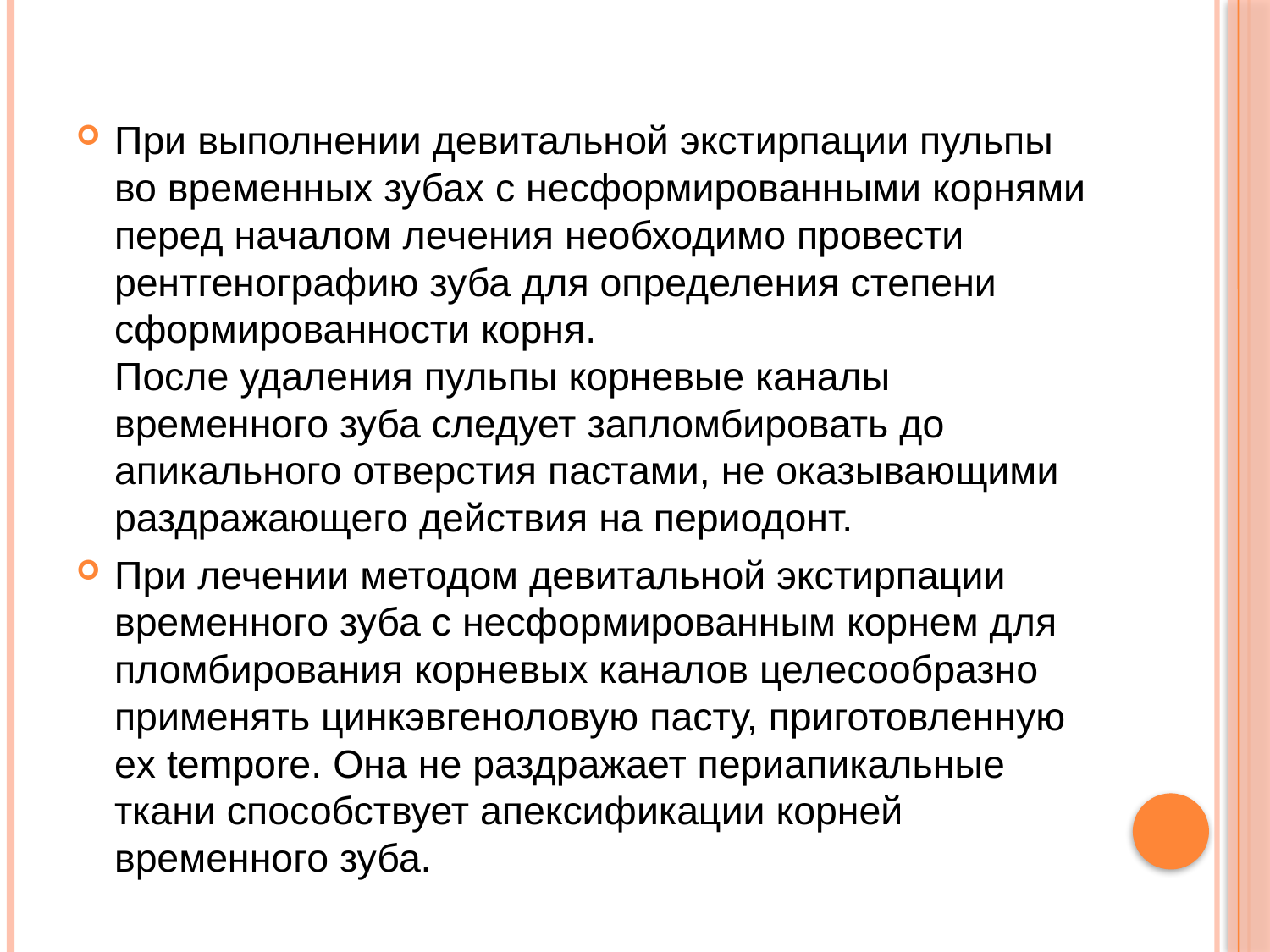

При выполнении девитальной экстирпации пульпы во временных зубах с несформированными корнями перед началом лечения необходимо провести рентгенографию зуба для определения степени сформированности корня.
После удаления пульпы корневые каналы
временного зуба следует запломбировать до апикального отверстия пастами, не оказывающими раздражающего действия на периодонт.
При лечении методом девитальной экстирпации временного зуба с несформированным корнем для пломбирования корневых каналов целесообразно применять цинкэвгеноловую пасту, приготовленную ex tempore. Она не раздражает периапикальные ткани способствует апексификации корней временного зуба.